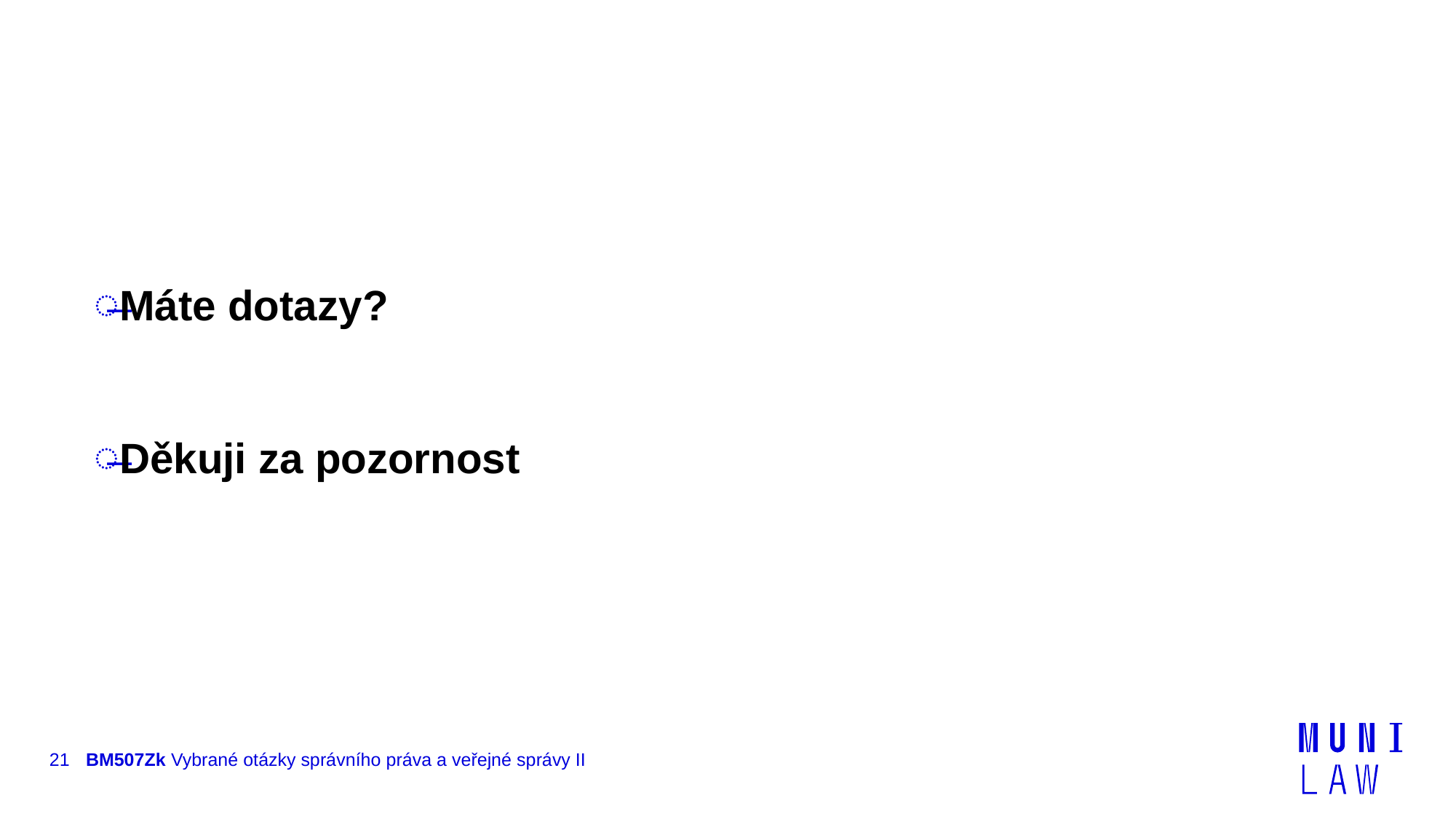

#

Máte dotazy?

Děkuji za pozornost

21
BM507Zk Vybrané otázky správního práva a veřejné správy II